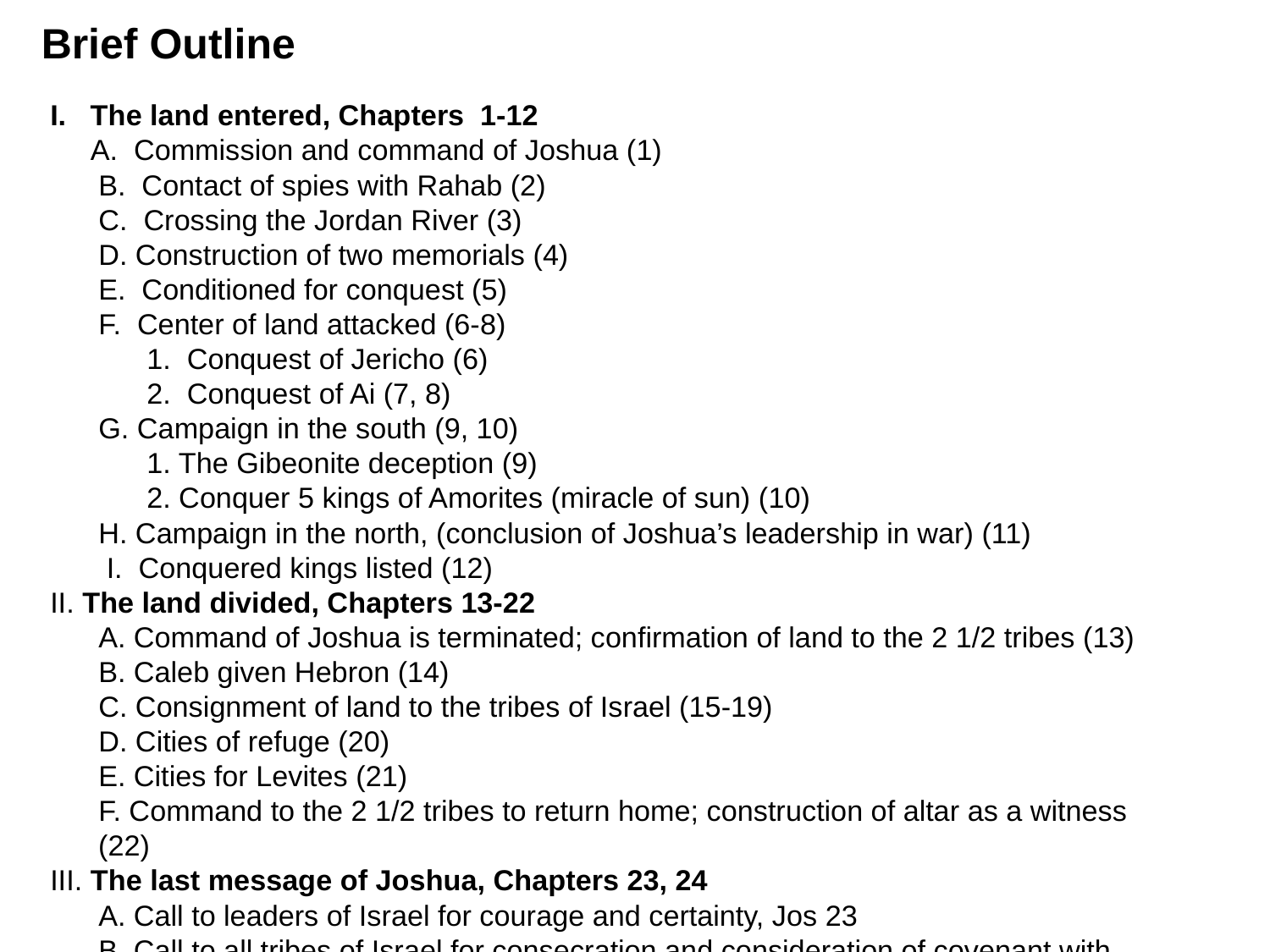

Brief Outline
I.   The land entered, Chapters  1-12
     A.  Commission and command of Joshua (1)
      B.  Contact of spies with Rahab (2)
      C.  Crossing the Jordan River (3)
      D. Construction of two memorials (4)
      E.  Conditioned for conquest (5)
      F.  Center of land attacked (6-8)
            1.  Conquest of Jericho (6)
            2.  Conquest of Ai (7, 8)
      G. Campaign in the south (9, 10)
            1. The Gibeonite deception (9)
            2. Conquer 5 kings of Amorites (miracle of sun) (10)
      H. Campaign in the north, (conclusion of Joshua’s leadership in war) (11)
       I.  Conquered kings listed (12)
II. The land divided, Chapters 13-22
      A. Command of Joshua is terminated; confirmation of land to the 2 1/2 tribes (13)
      B. Caleb given Hebron (14)
      C. Consignment of land to the tribes of Israel (15-19)
      D. Cities of refuge (20)
      E. Cities for Levites (21)
      F. Command to the 2 1/2 tribes to return home; construction of altar as a witness
      (22)
III. The last message of Joshua, Chapters 23, 24
      A. Call to leaders of Israel for courage and certainty, Jos 23
      B. Call to all tribes of Israel for consecration and consideration of covenant with
      God; death of Joshua ( 24)